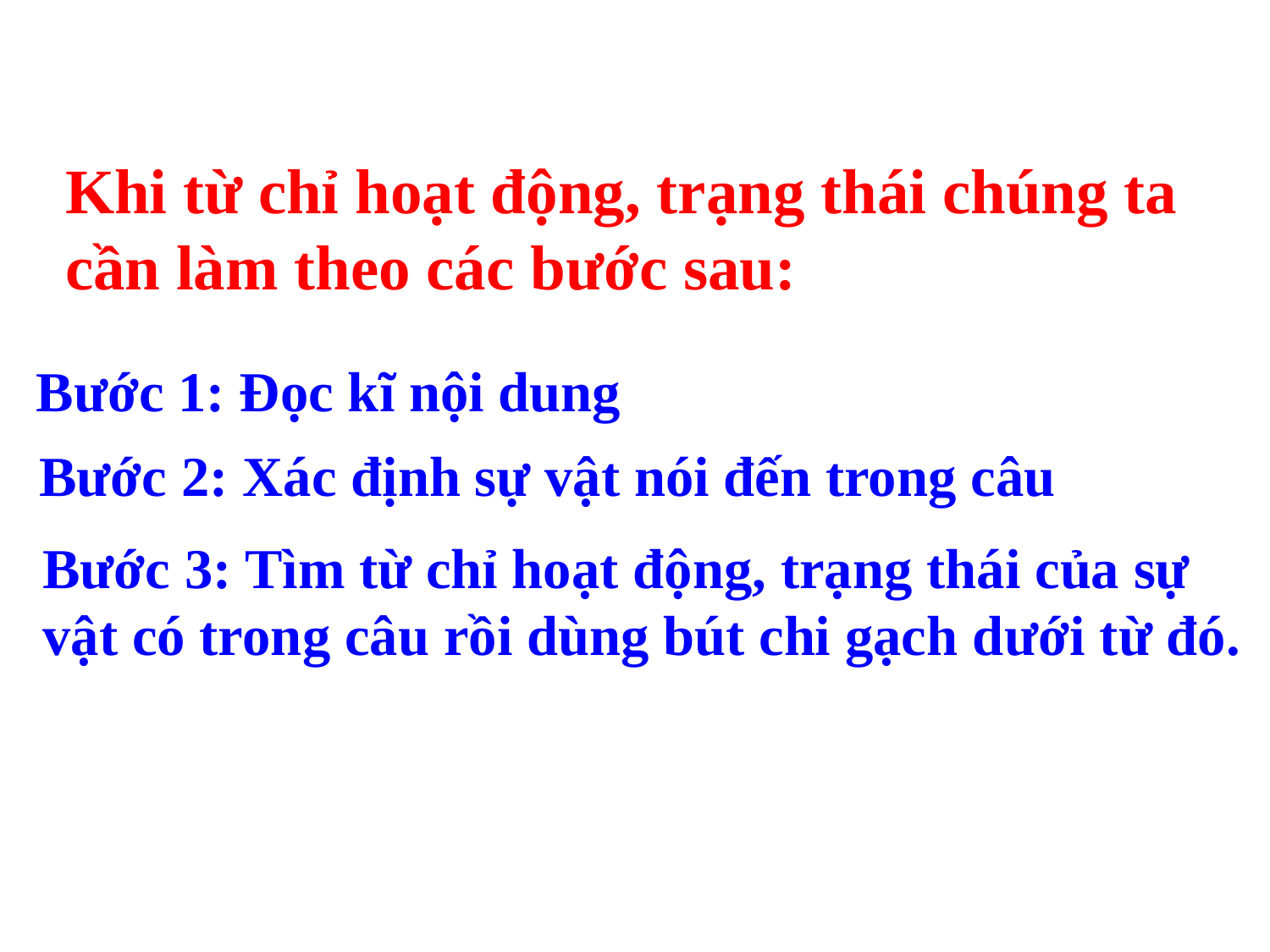

Khi từ chỉ hoạt động, trạng thái chúng ta cần làm theo các bước sau:
Bước 1: Đọc kĩ nội dung
Bước 2: Xác định sự vật nói đến trong câu
Bước 3: Tìm từ chỉ hoạt động, trạng thái của sự vật có trong câu rồi dùng bút chi gạch dưới từ đó.